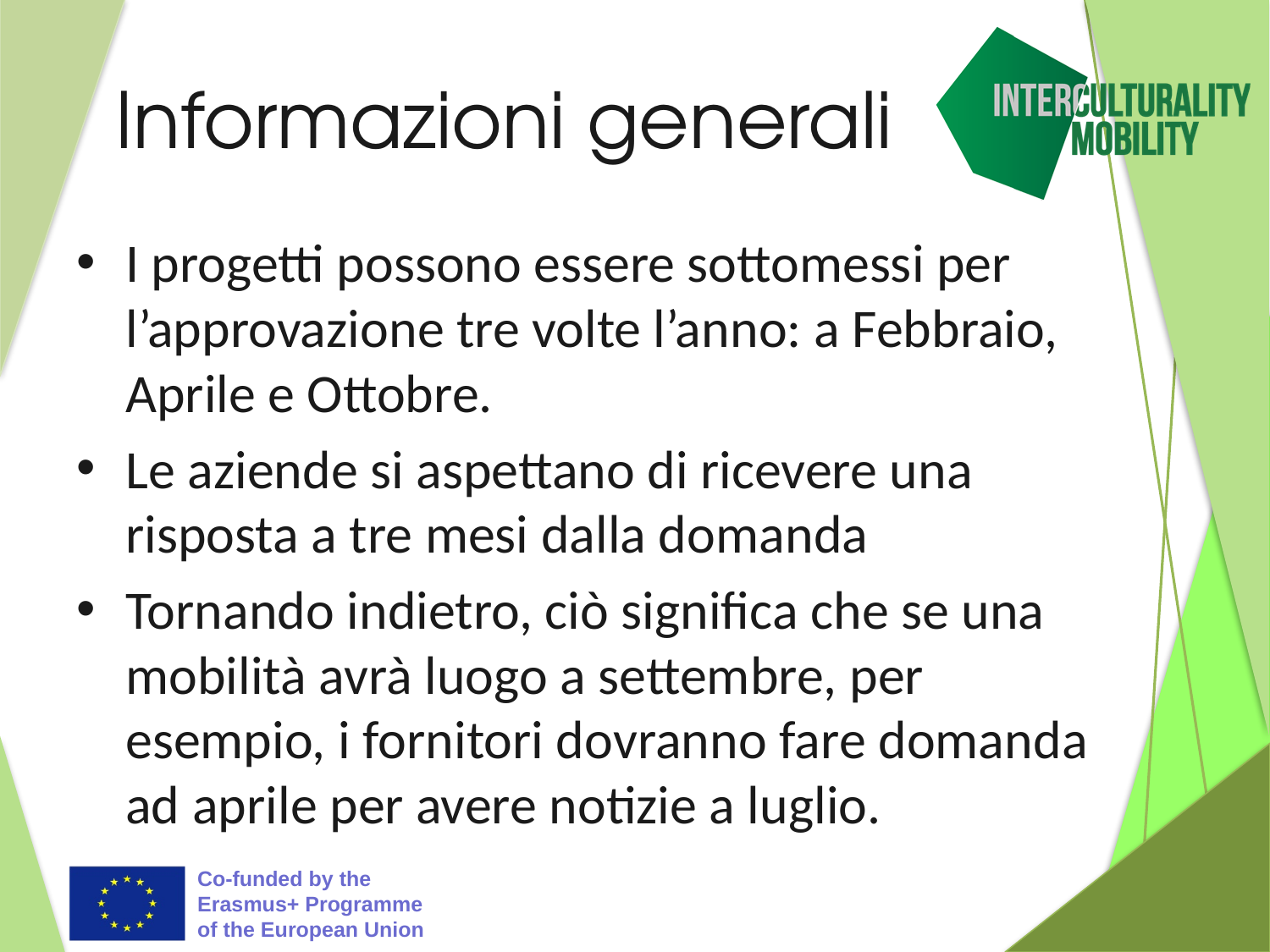

# Informazioni generali
I progetti possono essere sottomessi per l’approvazione tre volte l’anno: a Febbraio, Aprile e Ottobre.
Le aziende si aspettano di ricevere una risposta a tre mesi dalla domanda
Tornando indietro, ciò significa che se una mobilità avrà luogo a settembre, per esempio, i fornitori dovranno fare domanda ad aprile per avere notizie a luglio.